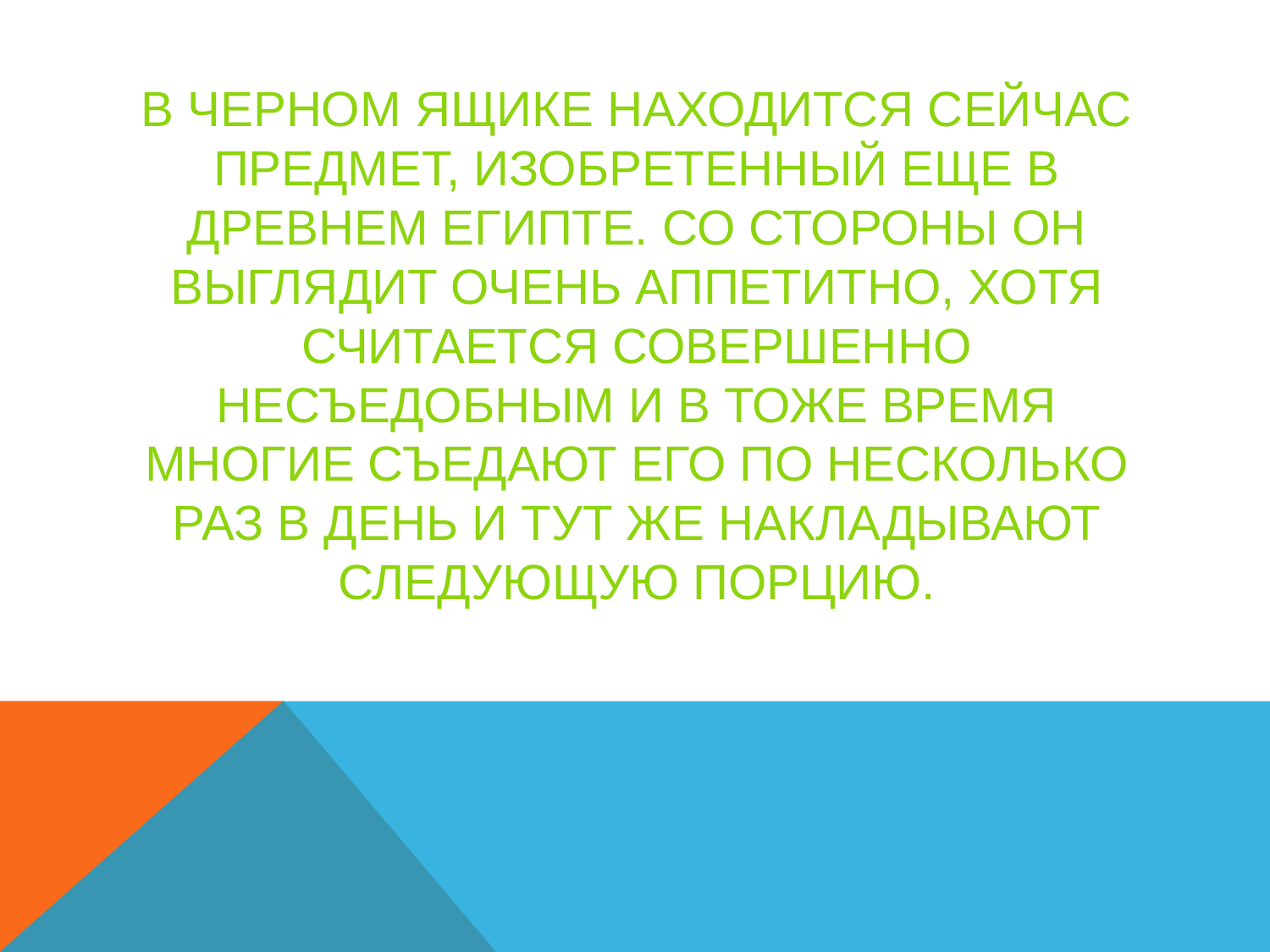

# В черном ящике находится сейчас предмет, изобретенный еще в древнем Египте. со стороны он выглядит очень аппетитно, хотя считается совершенно несъедобным и в тоже время многие съедают его по несколько раз в день и тут же накладывают следующую порцию.